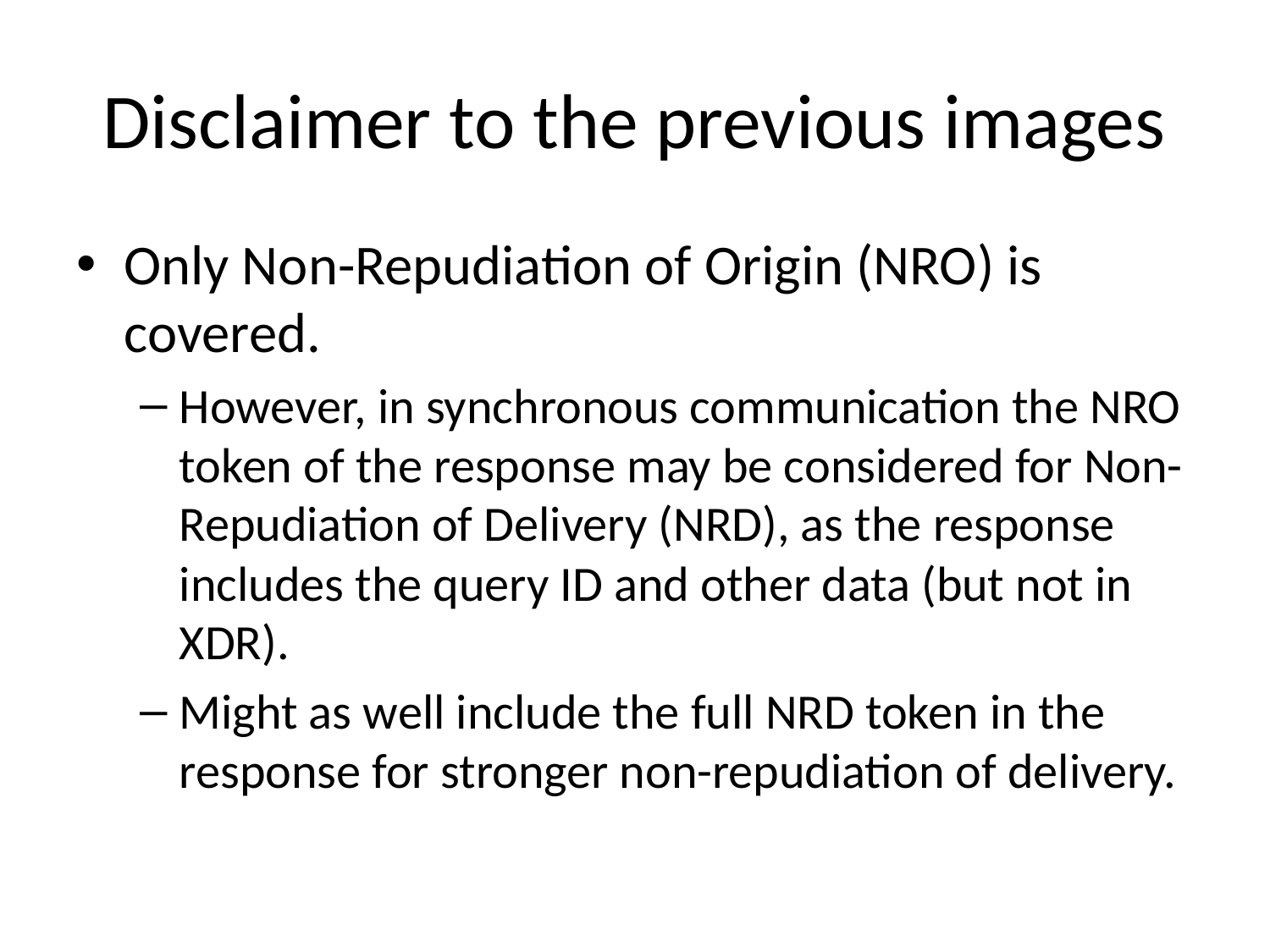

# Disclaimer to the previous images
Only Non-Repudiation of Origin (NRO) is covered.
However, in synchronous communication the NRO token of the response may be considered for Non-Repudiation of Delivery (NRD), as the response includes the query ID and other data (but not in XDR).
Might as well include the full NRD token in the response for stronger non-repudiation of delivery.